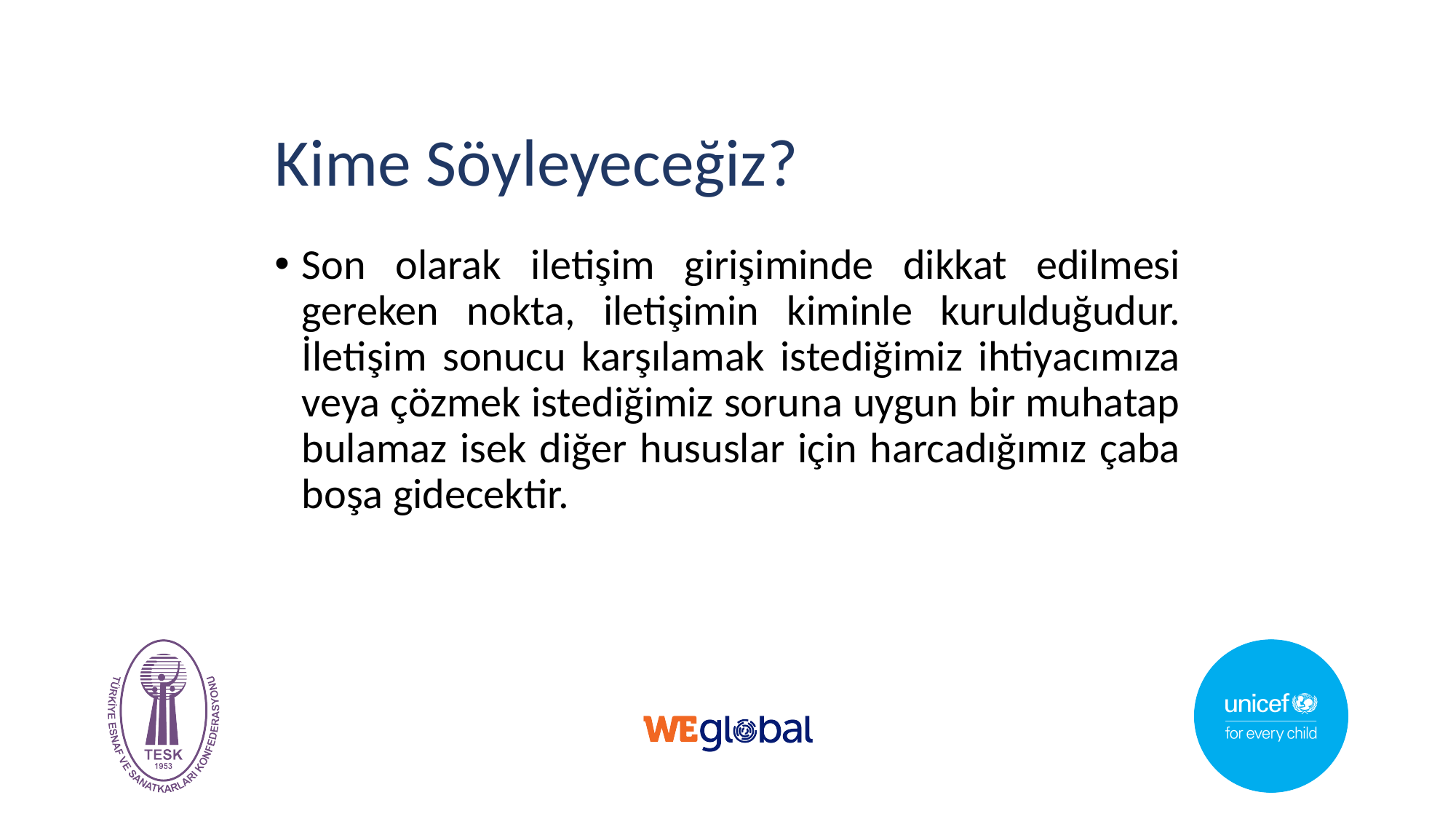

# Kime Söyleyeceğiz?
Son olarak iletişim girişiminde dikkat edilmesi gereken nokta, iletişimin kiminle kurulduğudur. İletişim sonucu karşılamak istediğimiz ihtiyacımıza veya çözmek istediğimiz soruna uygun bir muhatap bulamaz isek diğer hususlar için harcadığımız çaba boşa gidecektir.